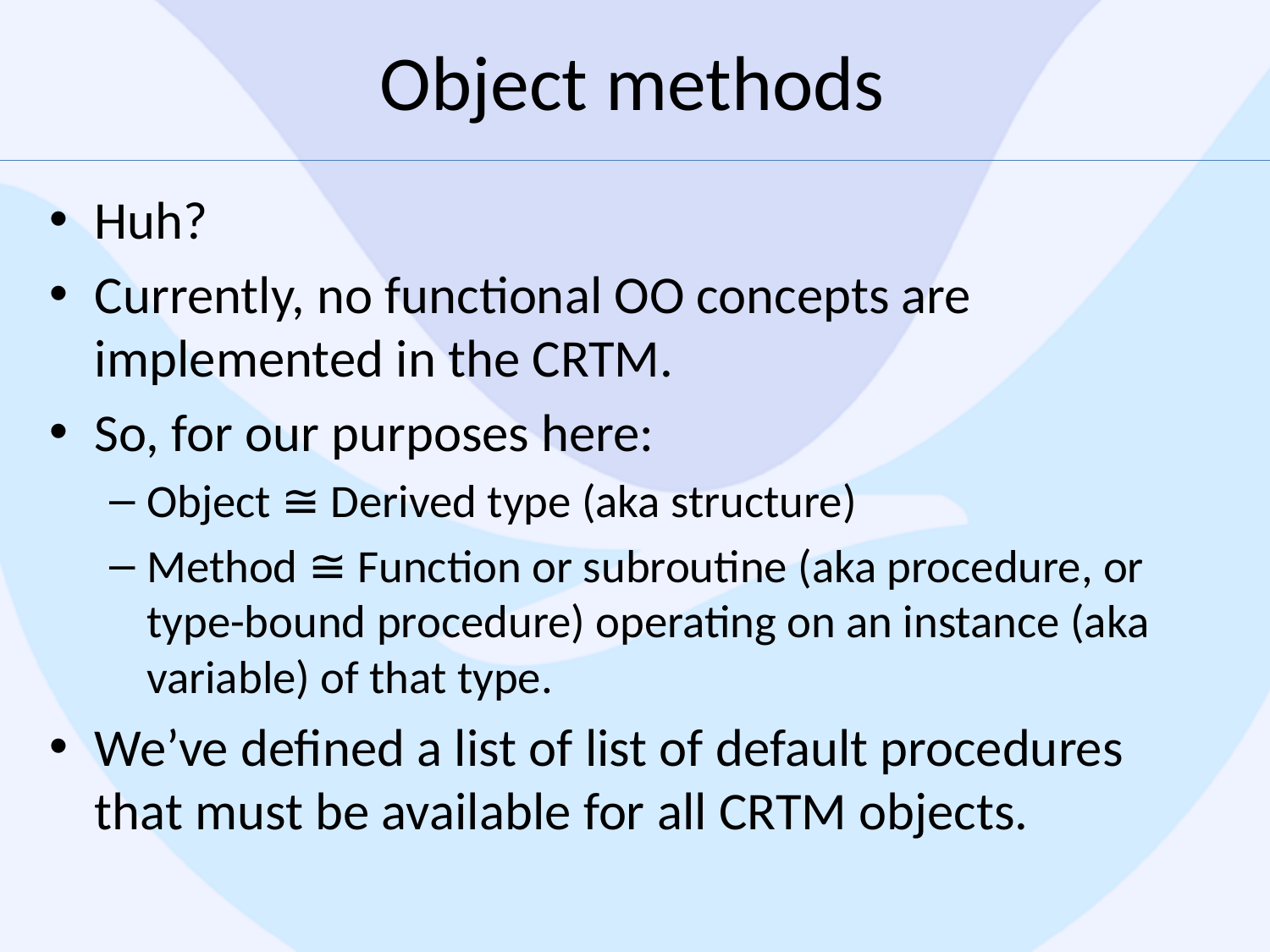

# Object methods
Huh?
Currently, no functional OO concepts are implemented in the CRTM.
So, for our purposes here:
Object ≅ Derived type (aka structure)
Method ≅ Function or subroutine (aka procedure, or type-bound procedure) operating on an instance (aka variable) of that type.
We’ve defined a list of list of default procedures that must be available for all CRTM objects.